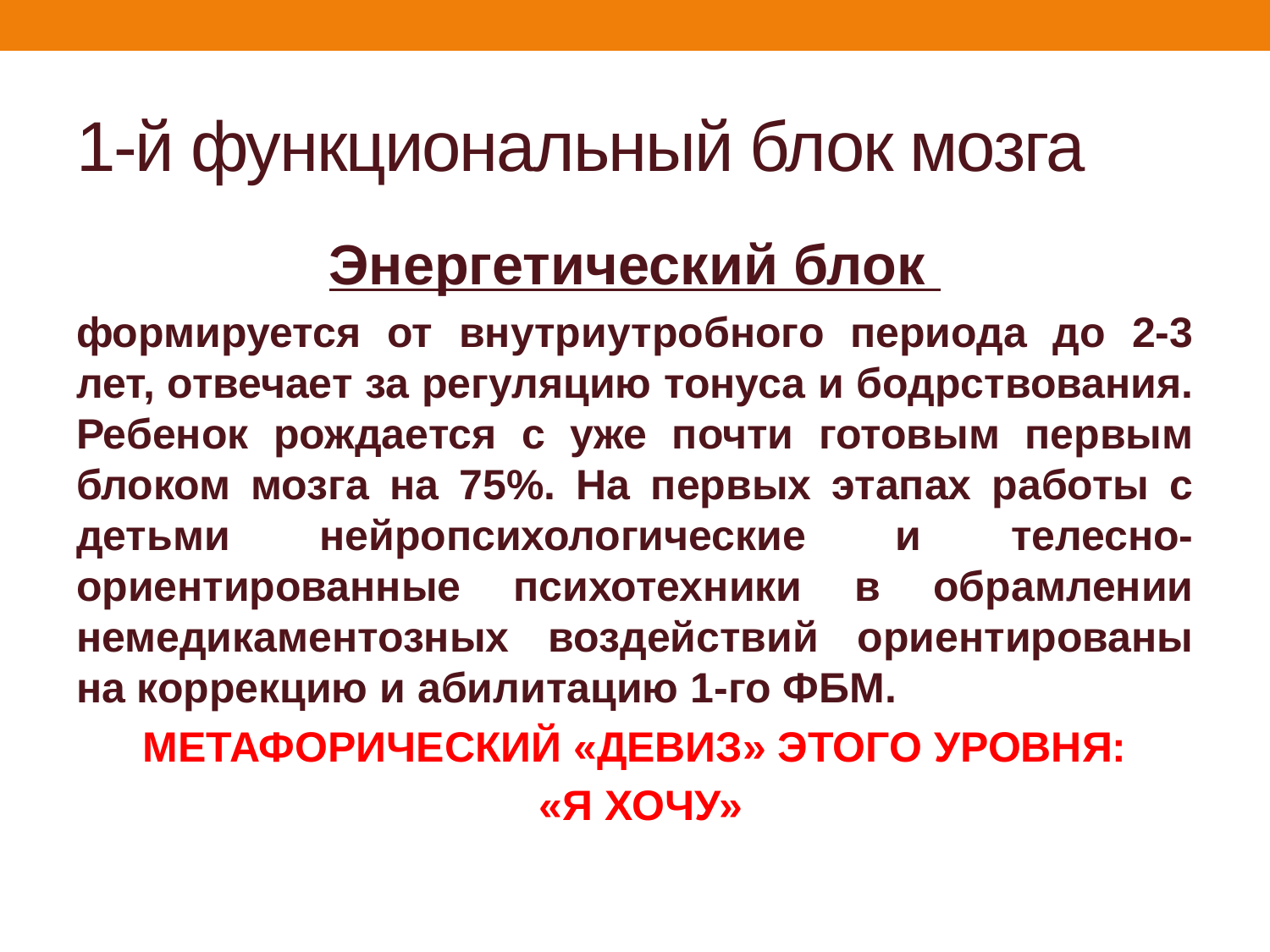

# 1-й функциональный блок мозга
Энергетический блок
формируется от внутриутробного периода до 2-3 лет, отвечает за регуляцию тонуса и бодрствования. Ребенок рождается с уже почти готовым первым блоком мозга на 75%. На первых этапах работы с детьми нейропсихологические и телесно-ориентированные психотехники в обрамлении немедикаментозных воздействий ориентированы на коррекцию и абилитацию 1-го ФБМ.
МЕТАФОРИЧЕСКИЙ «ДЕВИЗ» ЭТОГО УРОВНЯ:
 «Я ХОЧУ»